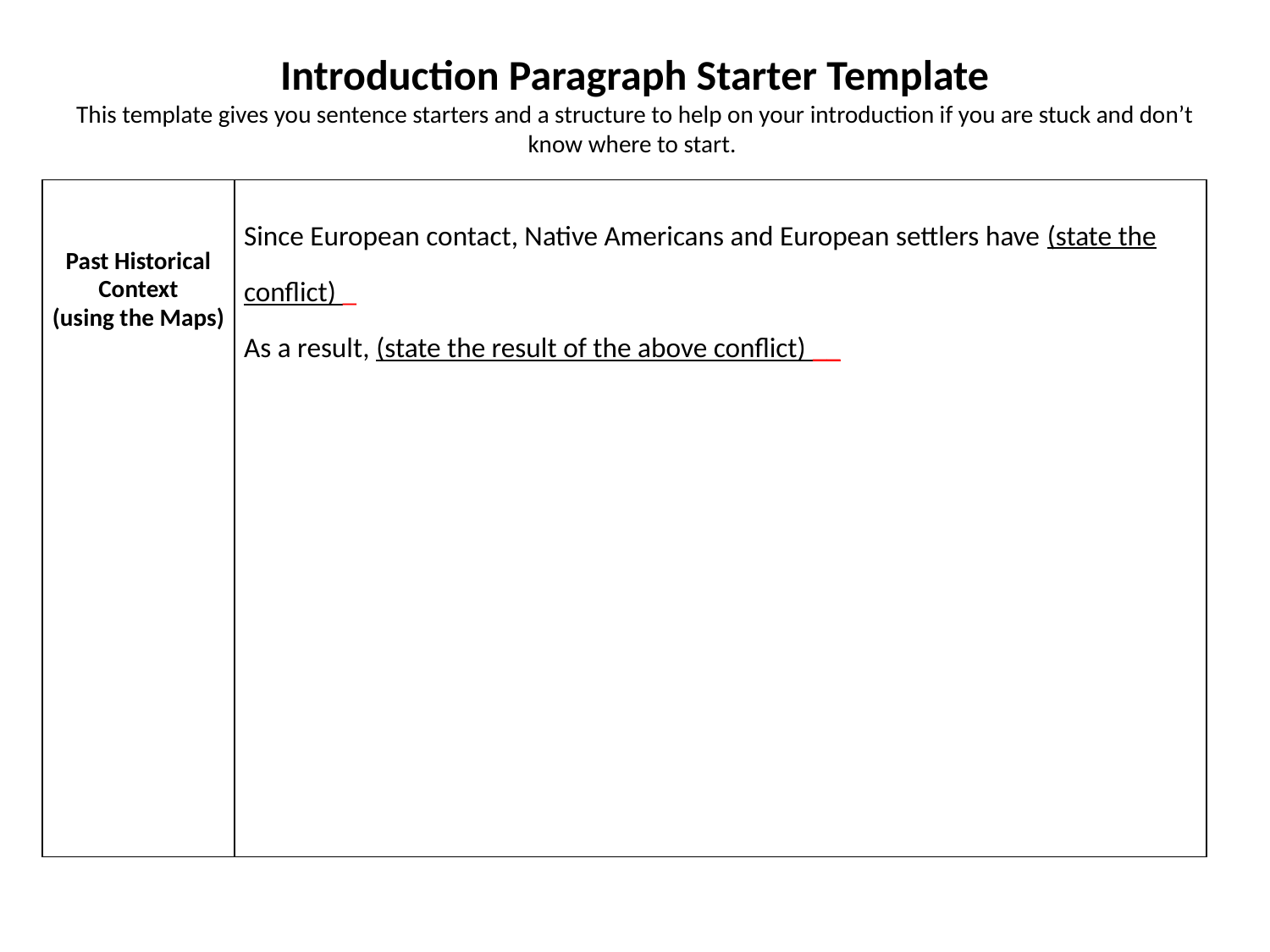

# Introduction Paragraph Starter Template This template gives you sentence starters and a structure to help on your introduction if you are stuck and don’t know where to start.
| Past Historical Context (using the Maps) | Since European contact, Native Americans and European settlers have (state the conflict) \_ As a result, (state the result of the above conflict) \_\_ |
| --- | --- |